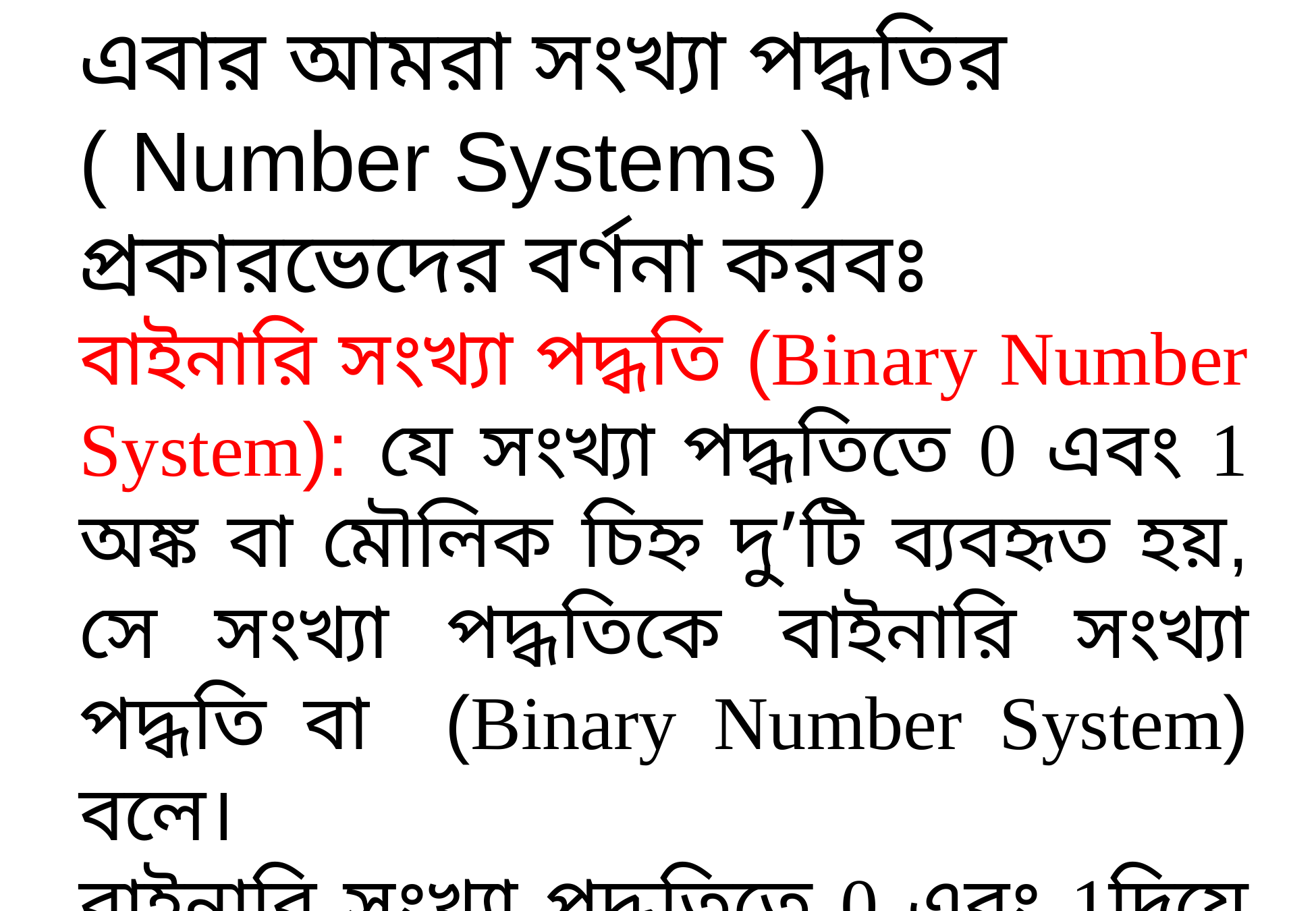

এবার আমরা সংখ্যা পদ্ধতির ( Number Systems ) প্রকারভেদের বর্ণনা করবঃ
বাইনারি সংখ্যা পদ্ধতি (Binary Number System): যে সংখ্যা পদ্ধতিতে 0 এবং 1 অঙ্ক বা মৌলিক চিহ্ন দু’টি ব্যবহৃত হয়, সে সংখ্যা পদ্ধতিকে বাইনারি সংখ্যা পদ্ধতি বা  (Binary Number System) বলে।
বাইনারি সংখ্যা পদ্ধতিতে 0 এবং 1দিয়ে সকল সংখ্যা লেখা হয়ে থাকে।